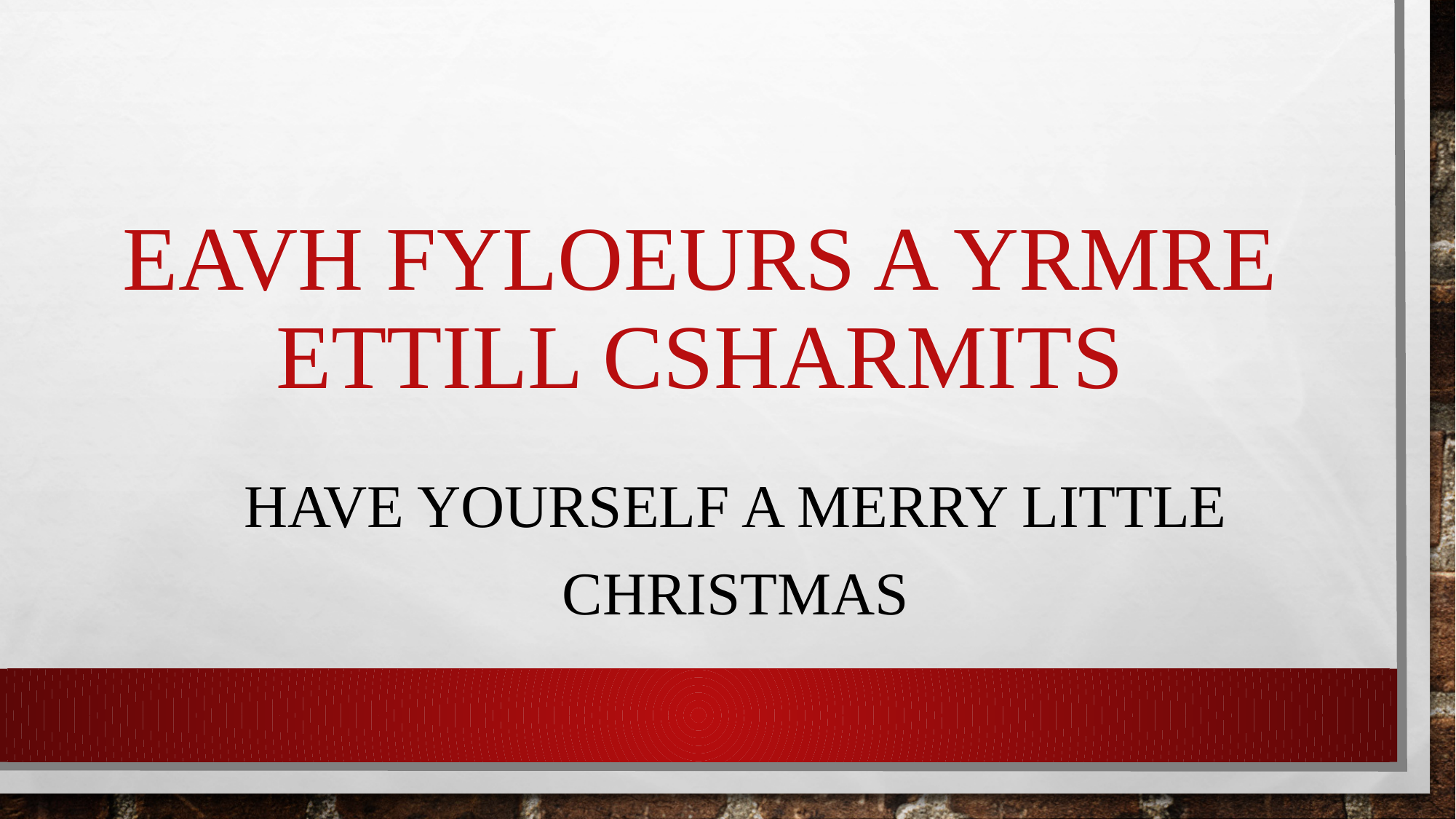

# eavh fyloeurs a yrmre ettill csharmits
Have yourself a merry little Christmas